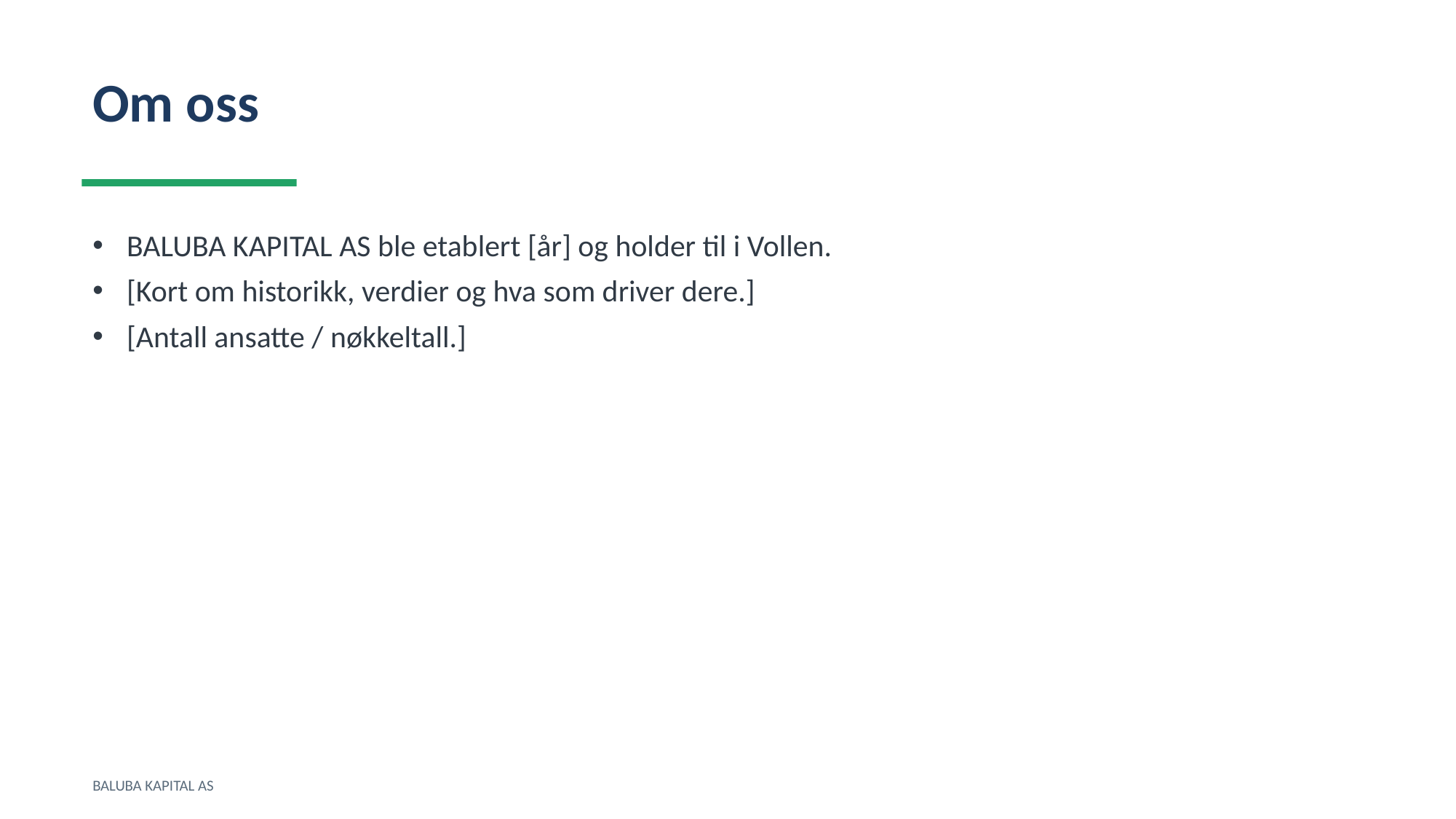

Om oss

BALUBA KAPITAL AS ble etablert [år] og holder til i Vollen.
[Kort om historikk, verdier og hva som driver dere.]
[Antall ansatte / nøkkeltall.]
BALUBA KAPITAL AS